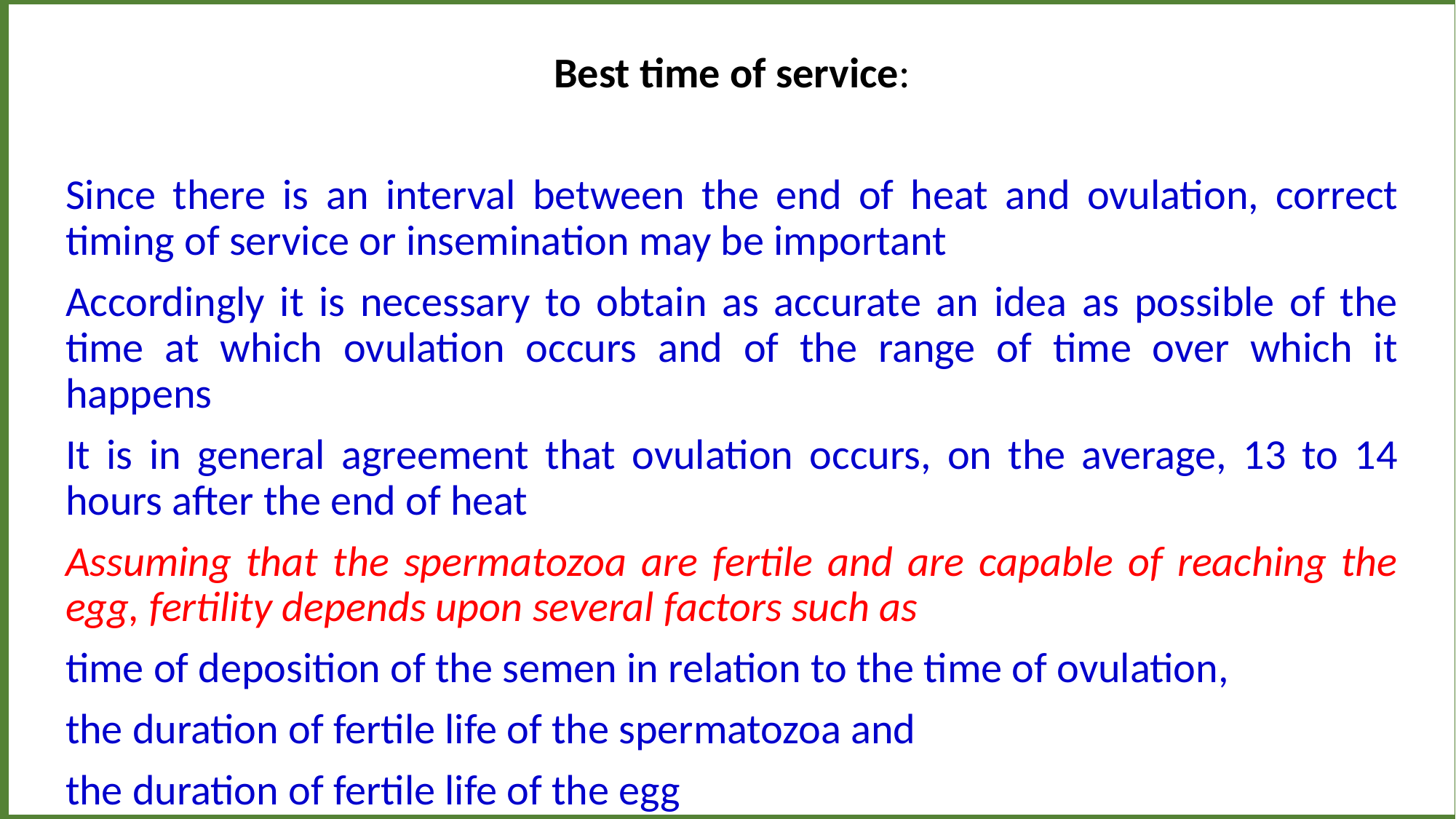

Best time of service:

Since there is an interval between the end of heat and ovulation, correct timing of service or insemination may be important
Accordingly it is necessary to obtain as accurate an idea as possible of the time at which ovulation occurs and of the range of time over which it happens
It is in general agreement that ovulation occurs, on the average, 13 to 14 hours after the end of heat
Assuming that the spermatozoa are fertile and are capable of reaching the egg, fertility depends upon several factors such as
time of deposition of the semen in relation to the time of ovulation,
the duration of fertile life of the spermatozoa and
the duration of fertile life of the egg